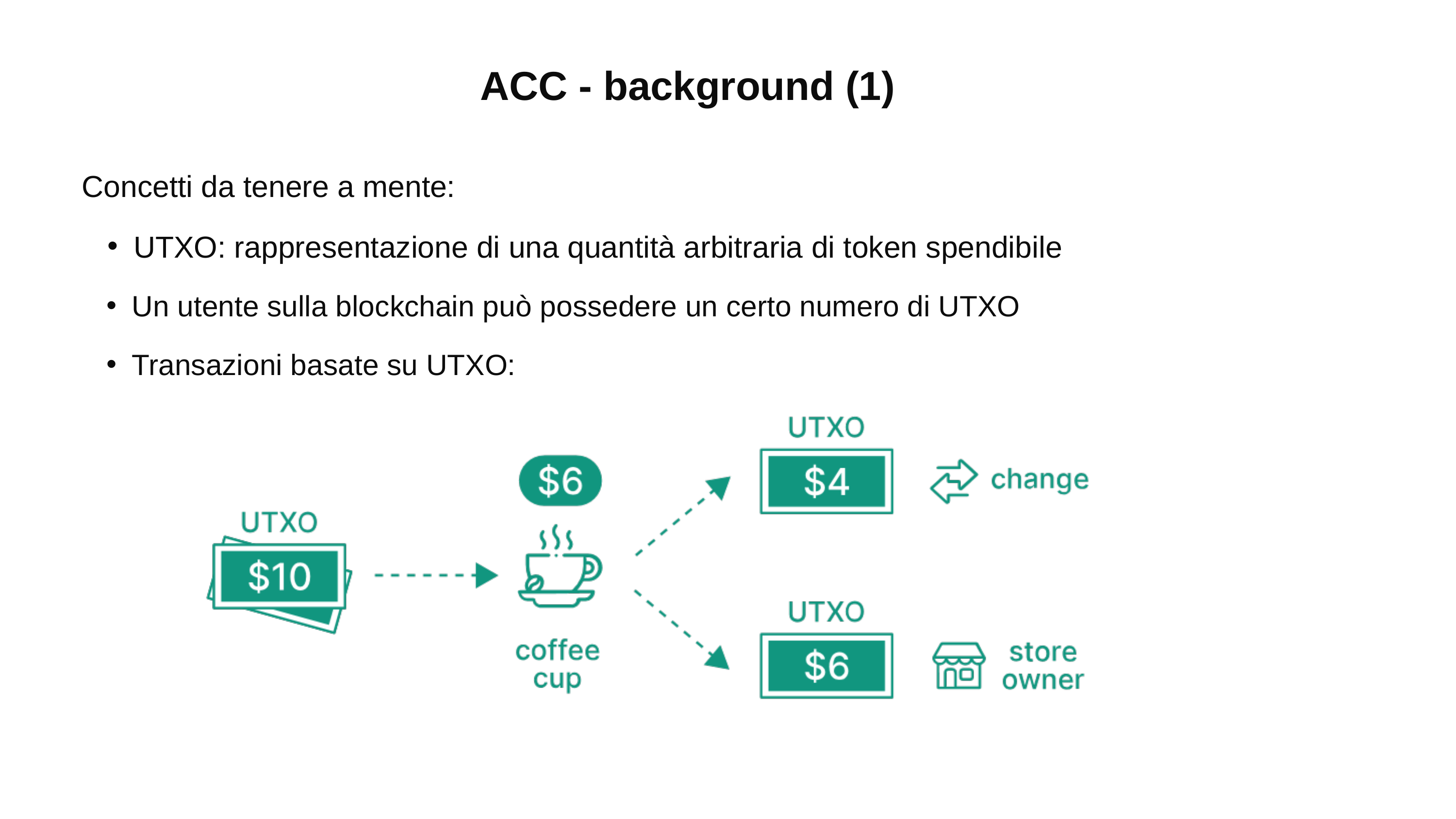

ACC - background (1)
Concetti da tenere a mente:
UTXO: rappresentazione di una quantità arbitraria di token spendibile
Un utente sulla blockchain può possedere un certo numero di UTXO
Transazioni basate su UTXO: